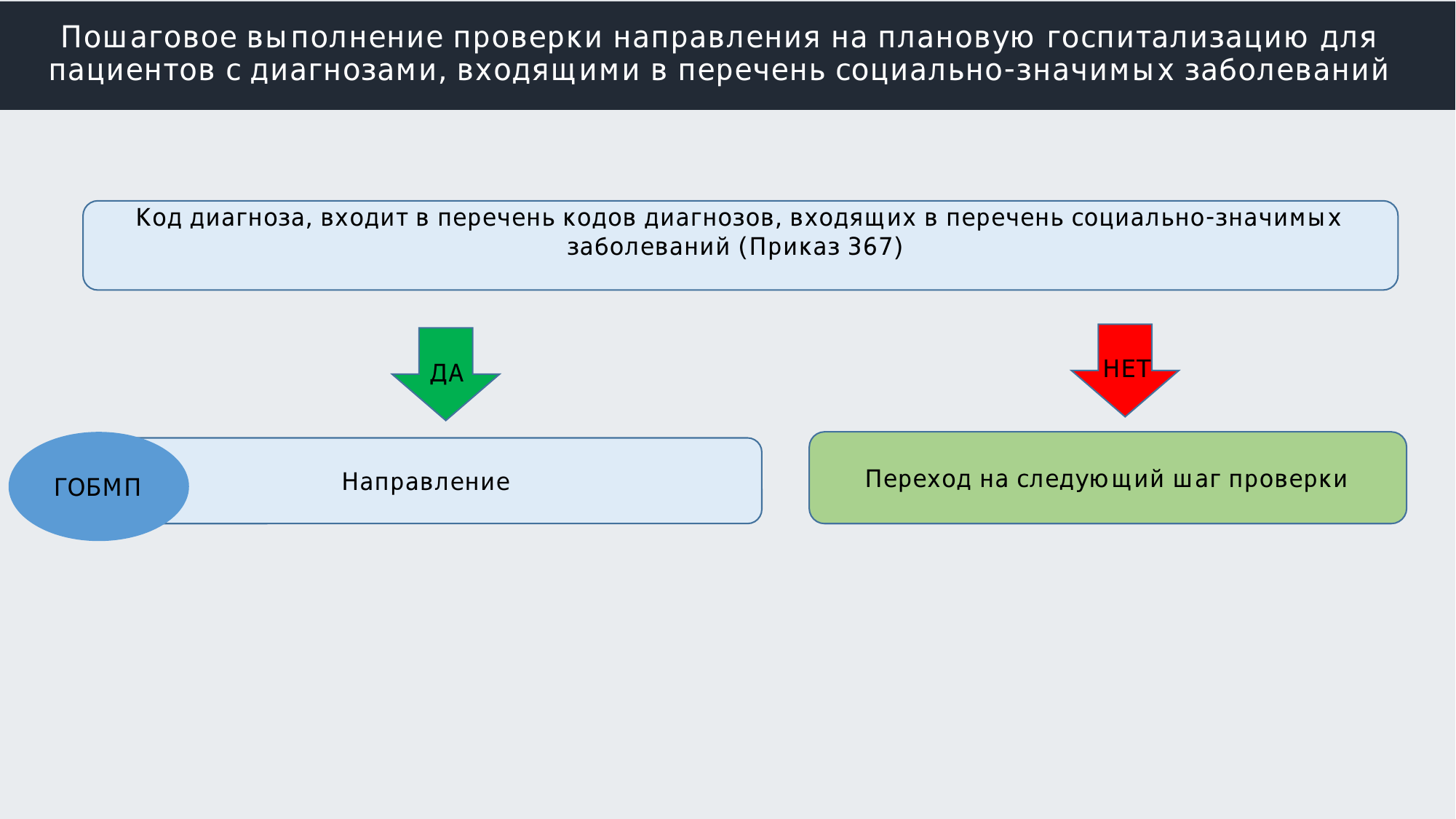

# Пошаговое выполнение проверки направления на плановую госпитализацию для пациентов с диагнозами, входящими в перечень социально-значимых заболеваний
Код диагноза, входит в перечень кодов диагнозов, входящих в перечень социально-значимых заболеваний (Приказ 367)

НЕТ
ДА
ГОБМП
Переход на следующий шаг проверки
Направление